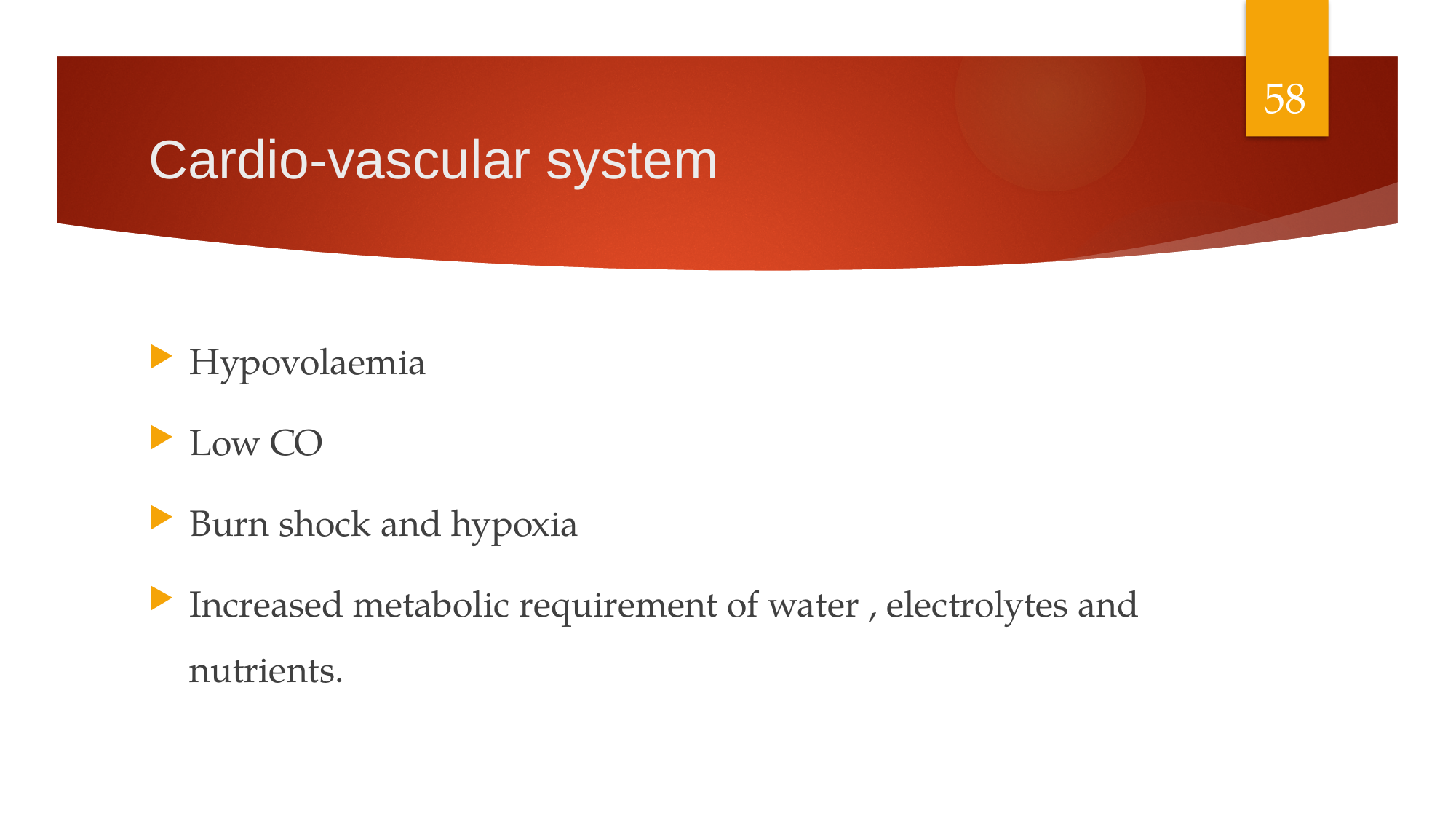

58
# Cardio-vascular system
Hypovolaemia
Low CO
Burn shock and hypoxia
Increased metabolic requirement of water , electrolytes and nutrients.